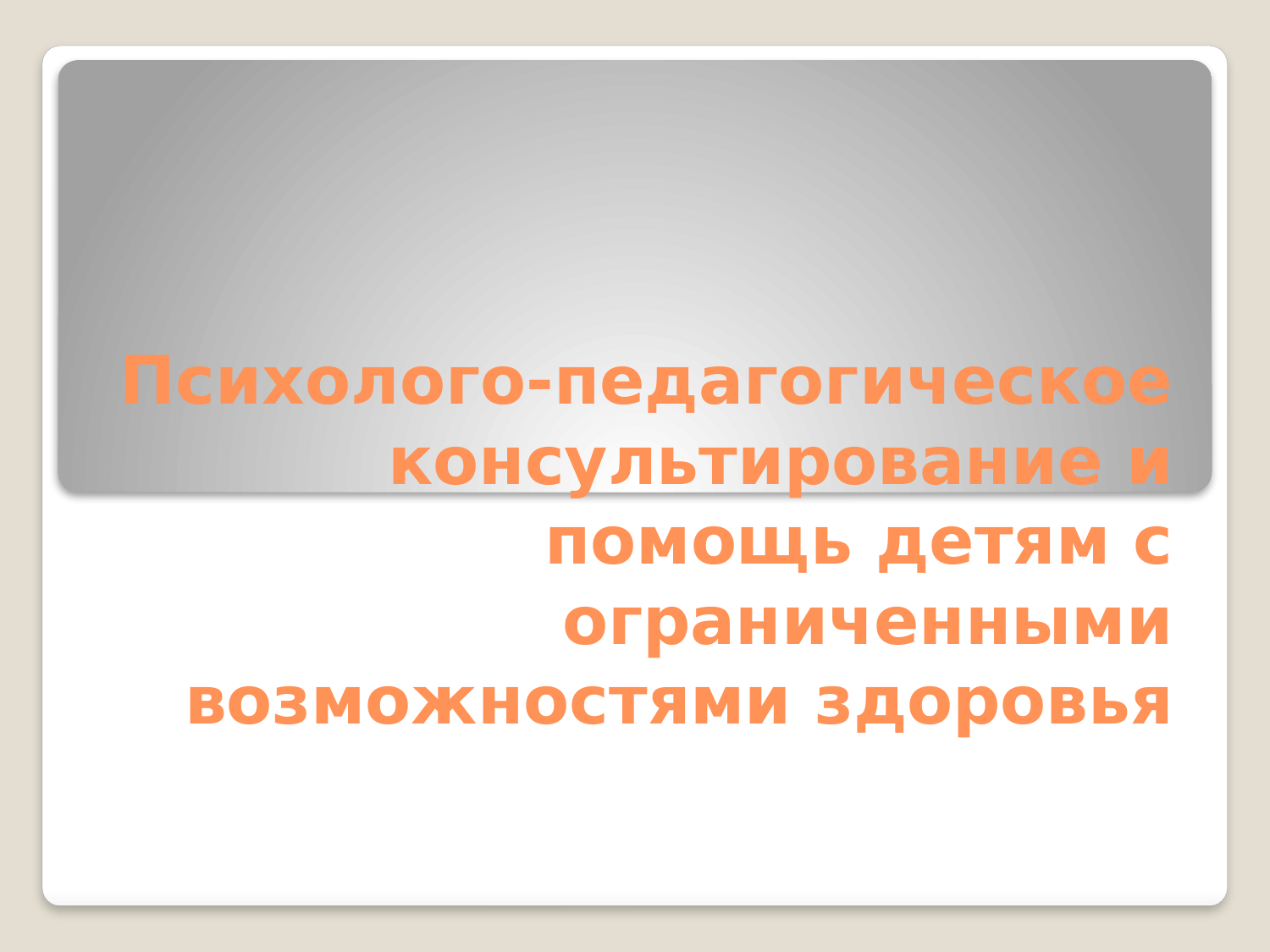

# Психолого-педагогическое консультирование и помощь детям с ограниченными возможностями здоровья